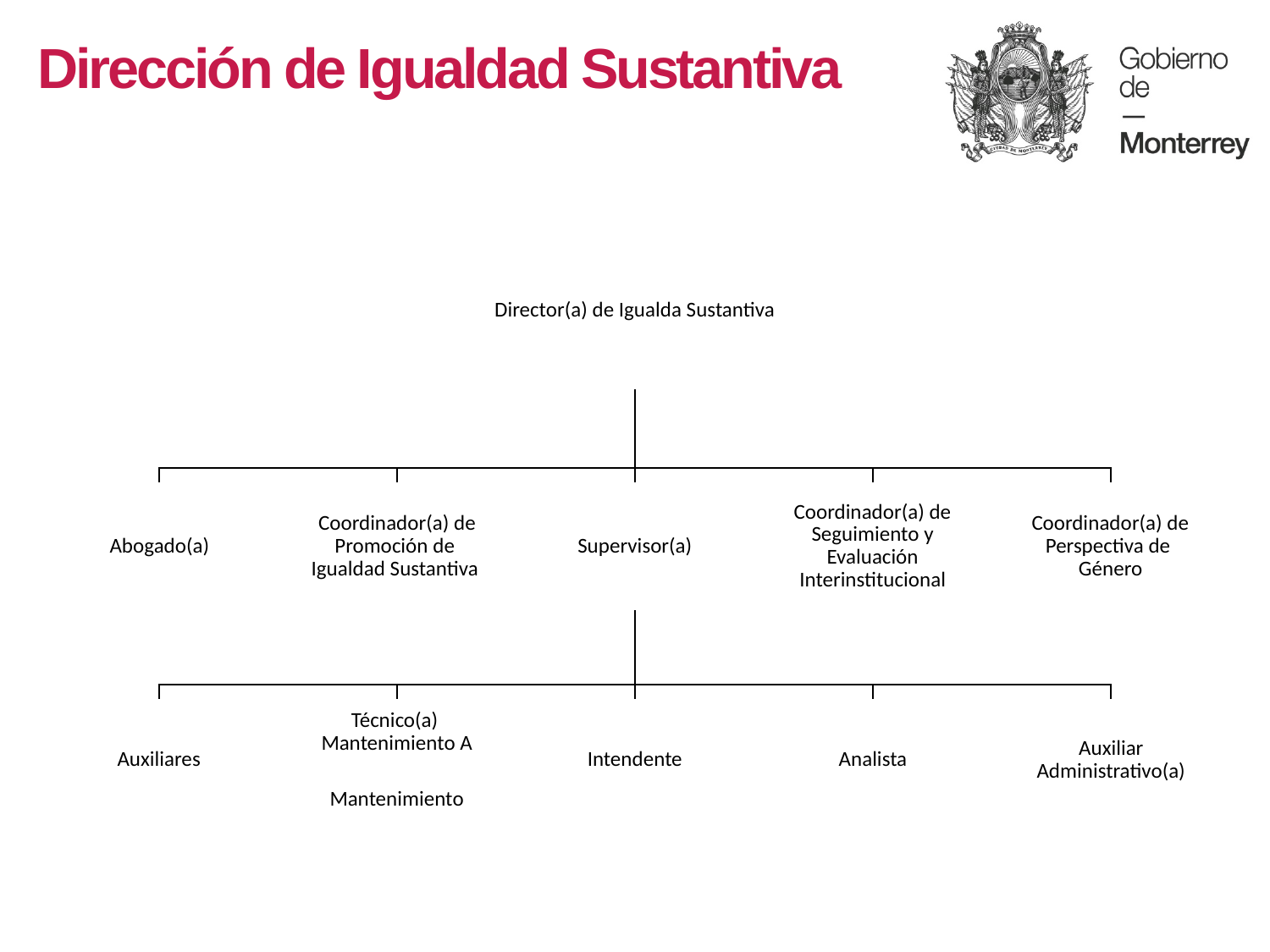

Dirección de Igualdad Sustantiva
Director(a) de Igualda Sustantiva
Abogado(a)
Coordinador(a) de Promoción de
Igualdad Sustantiva
Supervisor(a)
Auxiliares
Técnico(a)
Mantenimiento A
Mantenimiento
Intendente
Analista
Auxiliar Administrativo(a)
Coordinador(a) de Seguimiento y Evaluación Interinstitucional
Coordinador(a) de Perspectiva de
Género